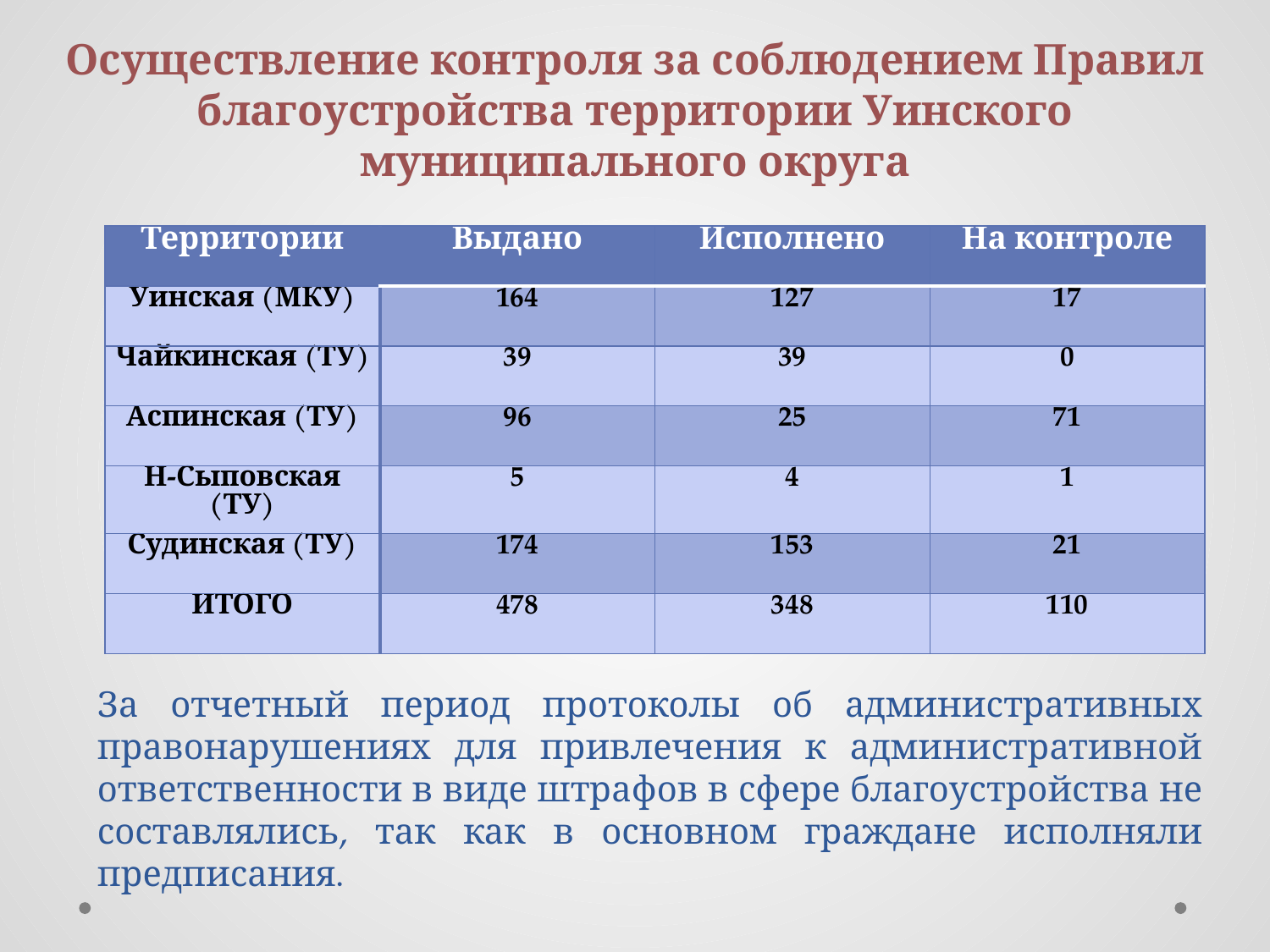

Осуществление контроля за соблюдением Правил благоустройства территории Уинского муниципального округа
| Территории | Выдано | Исполнено | На контроле |
| --- | --- | --- | --- |
| Уинская (МКУ) | 164 | 127 | 17 |
| Чайкинская (ТУ) | 39 | 39 | 0 |
| Аспинская (ТУ) | 96 | 25 | 71 |
| Н-Сыповская (ТУ) | 5 | 4 | 1 |
| Судинская (ТУ) | 174 | 153 | 21 |
| ИТОГО | 478 | 348 | 110 |

За отчетный период протоколы об административных правонарушениях для привлечения к административной ответственности в виде штрафов в сфере благоустройства не составлялись, так как в основном граждане исполняли предписания.